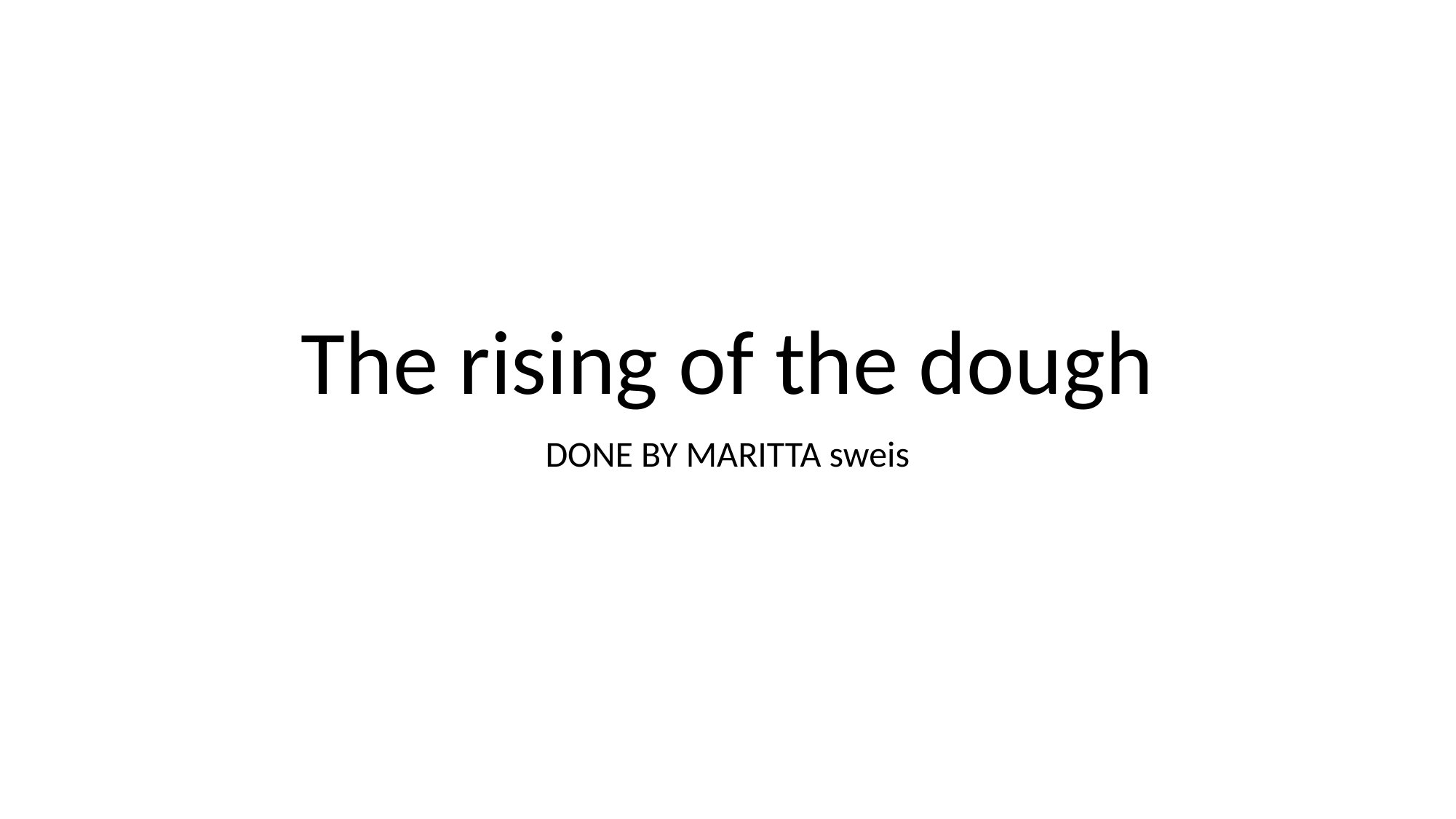

# The rising of the dough
DONE BY MARITTA sweis